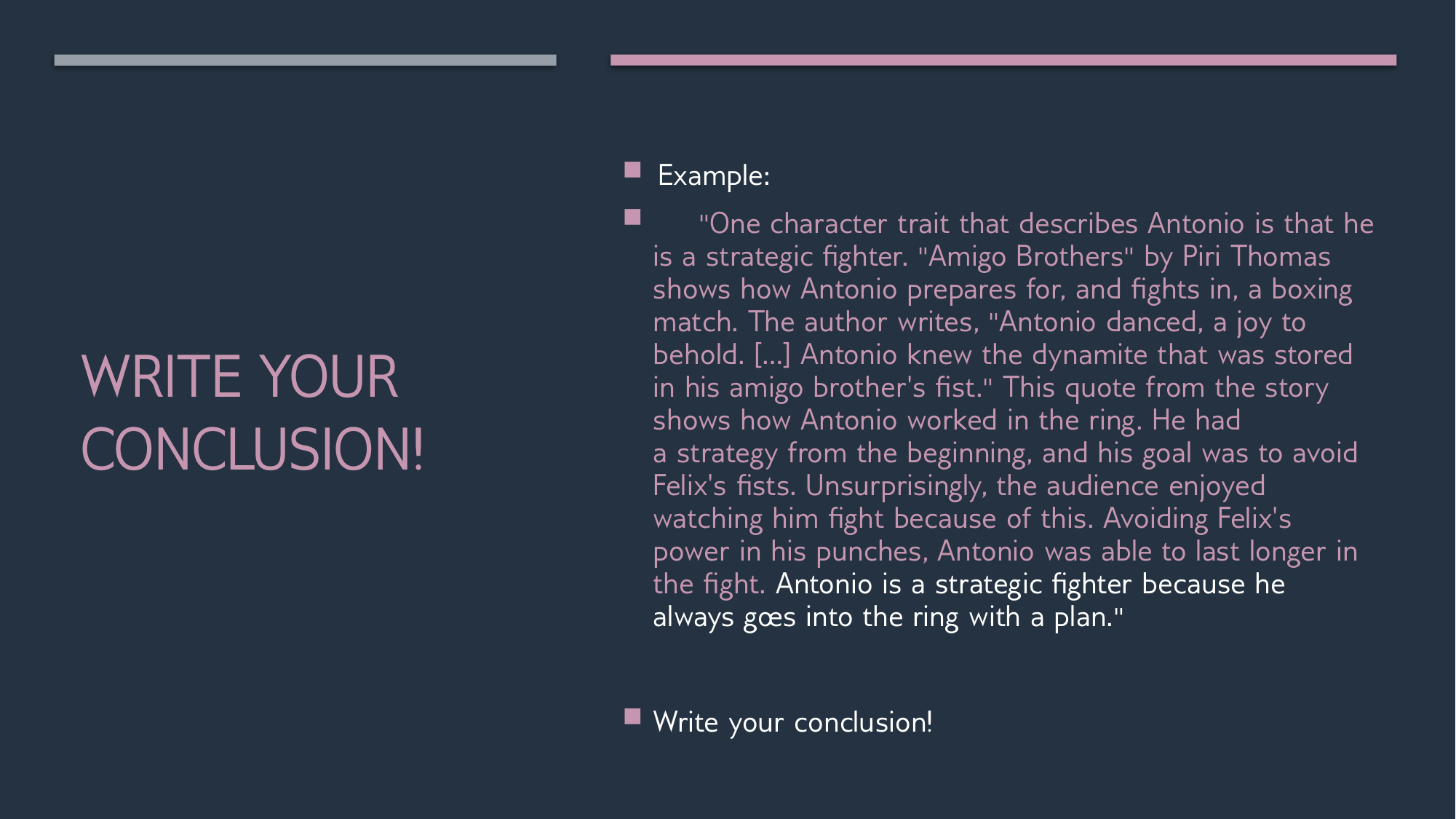

Example:
     "One character trait that describes Antonio is that he is a strategic fighter. "Amigo Brothers" by Piri Thomas shows how Antonio prepares for, and fights in, a boxing match. The author writes, "Antonio danced, a joy to behold. […] Antonio knew the dynamite that was stored in his amigo brother's fist." This quote from the story shows how Antonio worked in the ring. He had a strategy from the beginning, and his goal was to avoid Felix's fists. Unsurprisingly, the audience enjoyed watching him fight because of this. Avoiding Felix's power in his punches, Antonio was able to last longer in the fight. Antonio is a strategic fighter because he always goes into the ring with a plan."

Write your conclusion!
# Write your Conclusion!